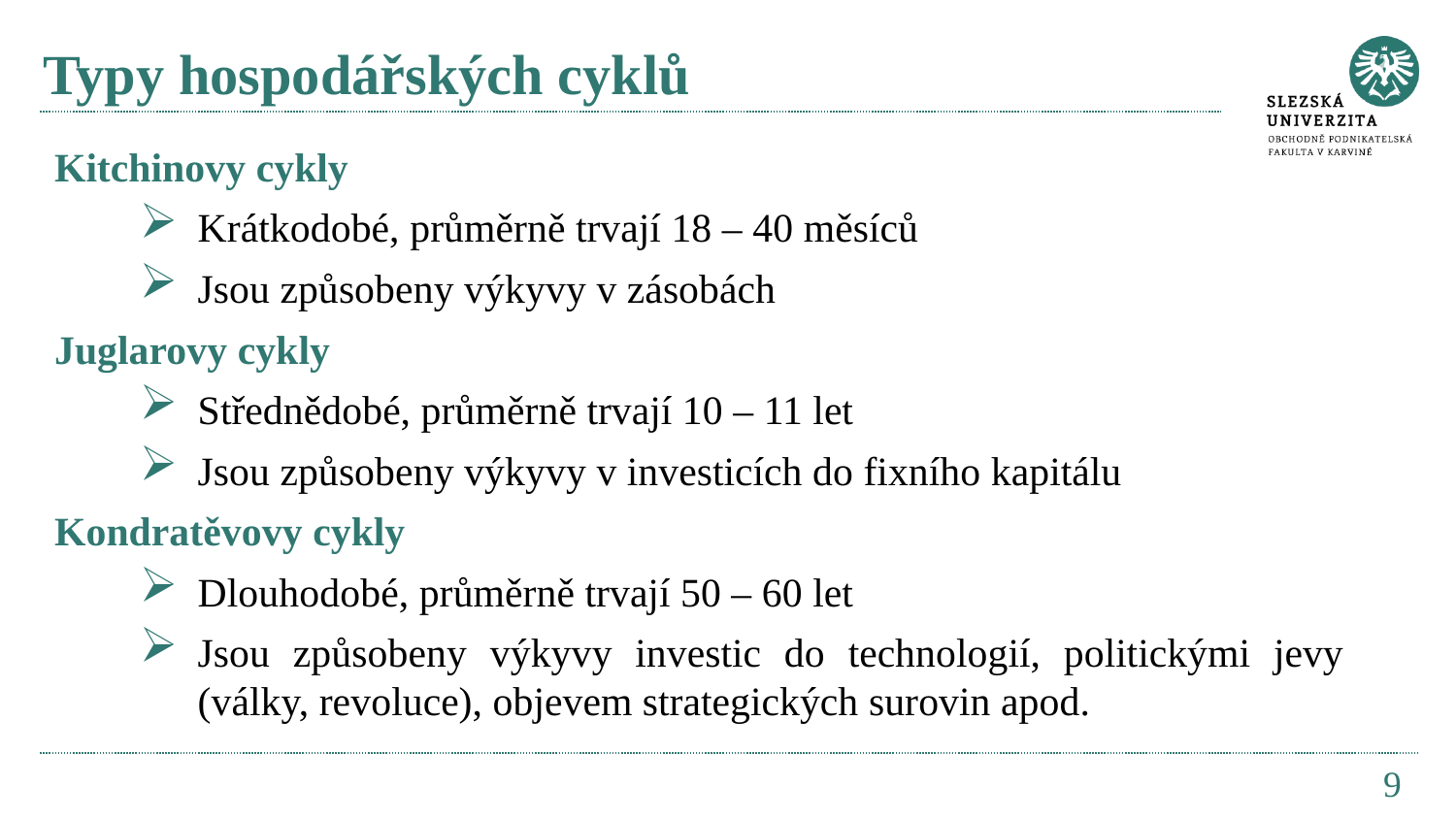

# Typy hospodářských cyklů
Kitchinovy cykly
Krátkodobé, průměrně trvají 18 – 40 měsíců
Jsou způsobeny výkyvy v zásobách
Juglarovy cykly
Střednědobé, průměrně trvají 10 – 11 let
Jsou způsobeny výkyvy v investicích do fixního kapitálu
Kondratěvovy cykly
Dlouhodobé, průměrně trvají 50 – 60 let
Jsou způsobeny výkyvy investic do technologií, politickými jevy (války, revoluce), objevem strategických surovin apod.

9